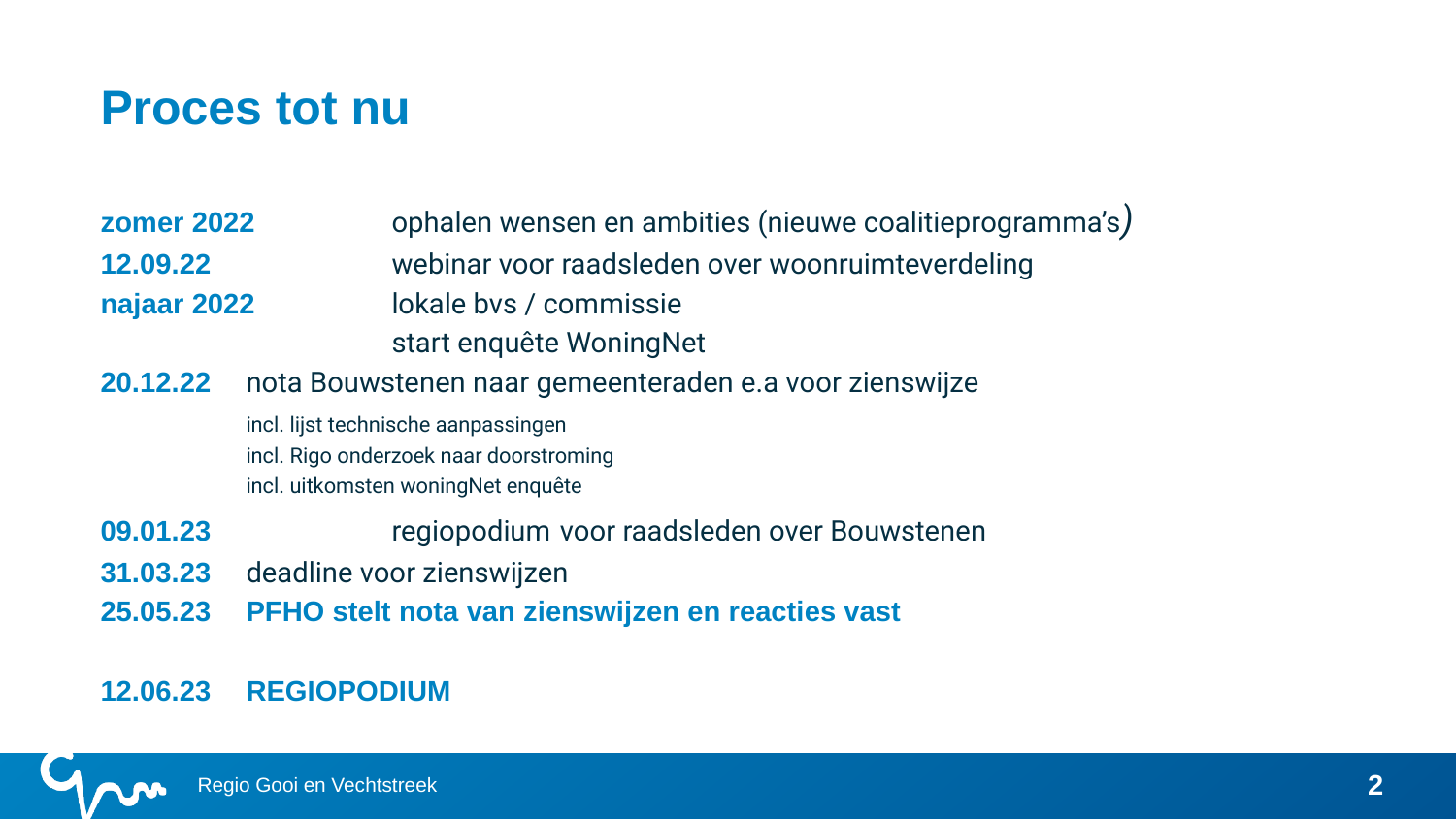

# Proces tot nu
zomer 2022    	ophalen wensen en ambities (nieuwe coalitieprogramma’s)
12.09.22            	webinar voor raadsleden over woonruimteverdeling
najaar 2022	lokale bvs / commissie
                           	start enquête WoningNet
20.12.22	nota Bouwstenen naar gemeenteraden e.a voor zienswijze
	incl. lijst technische aanpassingen
	incl. Rigo onderzoek naar doorstroming
	incl. uitkomsten woningNet enquête
09.01.23            	regiopodium voor raadsleden over Bouwstenen
31.03.23	deadline voor zienswijzen
25.05.23	PFHO stelt nota van zienswijzen en reacties vast

12.06.23	REGIOPODIUM